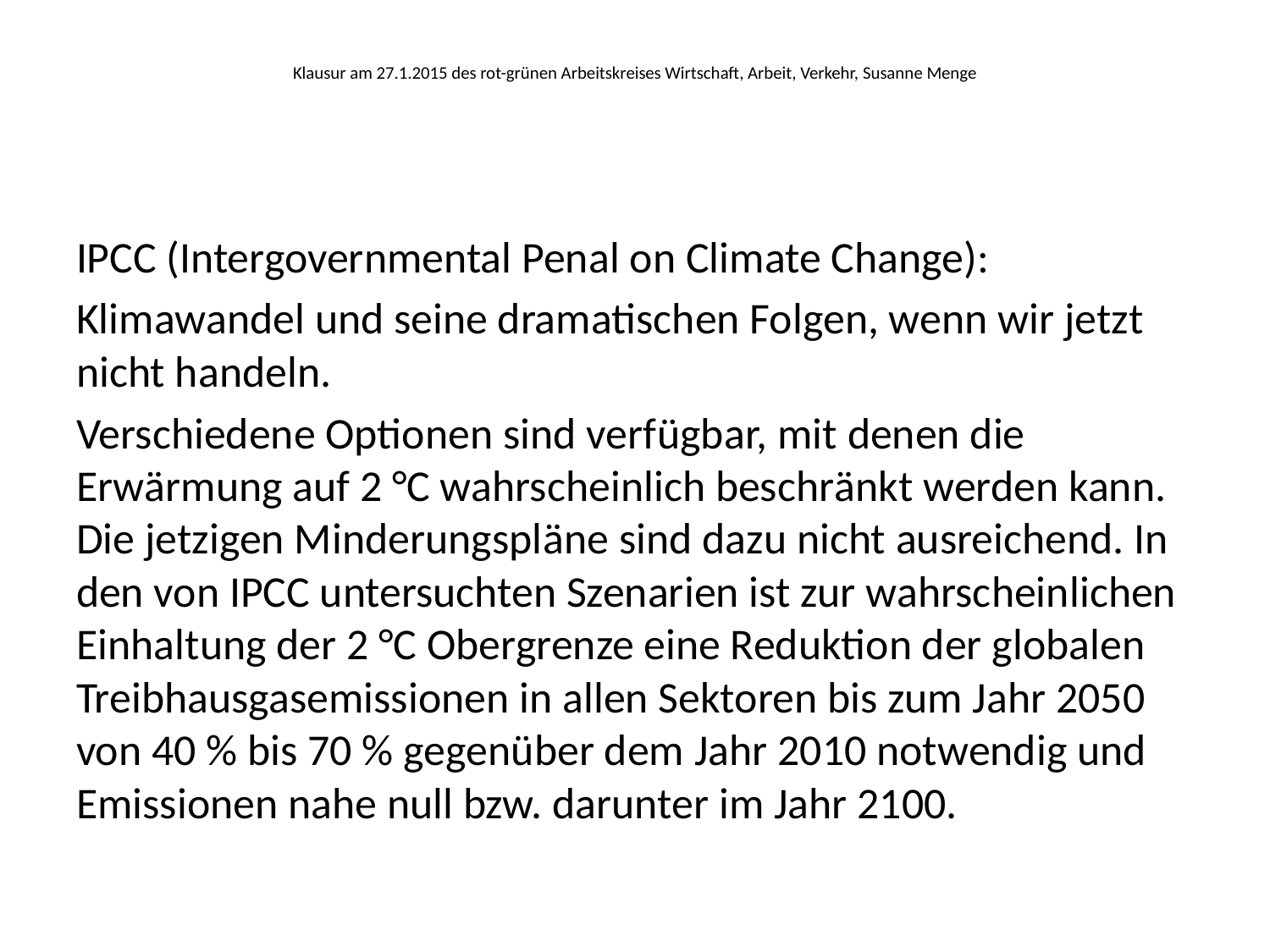

# Klausur am 27.1.2015 des rot-grünen Arbeitskreises Wirtschaft, Arbeit, Verkehr, Susanne Menge
IPCC (Intergovernmental Penal on Climate Change):
Klimawandel und seine dramatischen Folgen, wenn wir jetzt nicht handeln.
Verschiedene Optionen sind verfügbar, mit denen die Erwärmung auf 2 °C wahrscheinlich beschränkt werden kann. Die jetzigen Minderungspläne sind dazu nicht ausreichend. In den von IPCC untersuchten Szenarien ist zur wahrscheinlichen Einhaltung der 2 °C Obergrenze eine Reduktion der globalen Treibhausgasemissionen in allen Sektoren bis zum Jahr 2050 von 40 % bis 70 % gegenüber dem Jahr 2010 notwendig und Emissionen nahe null bzw. darunter im Jahr 2100.